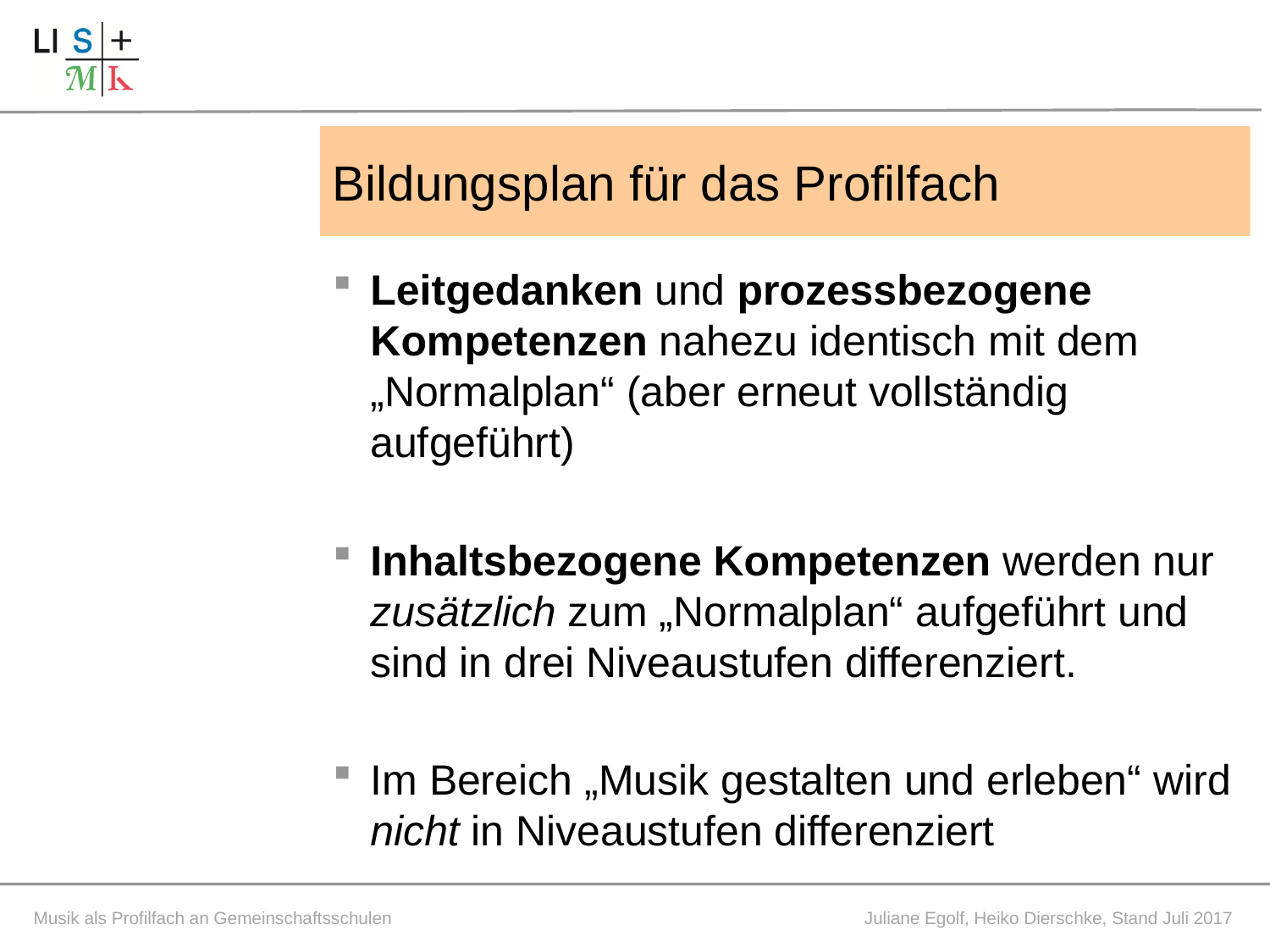

# Bildungsplan für das Profilfach
Leitgedanken und prozessbezogene Kompetenzen nahezu identisch mit dem „Normalplan“ (aber erneut vollständig aufgeführt)

Inhaltsbezogene Kompetenzen werden nur zusätzlich zum „Normalplan“ aufgeführt und sind in drei Niveaustufen differenziert.

Im Bereich „Musik gestalten und erleben“ wird nicht in Niveaustufen differenziert